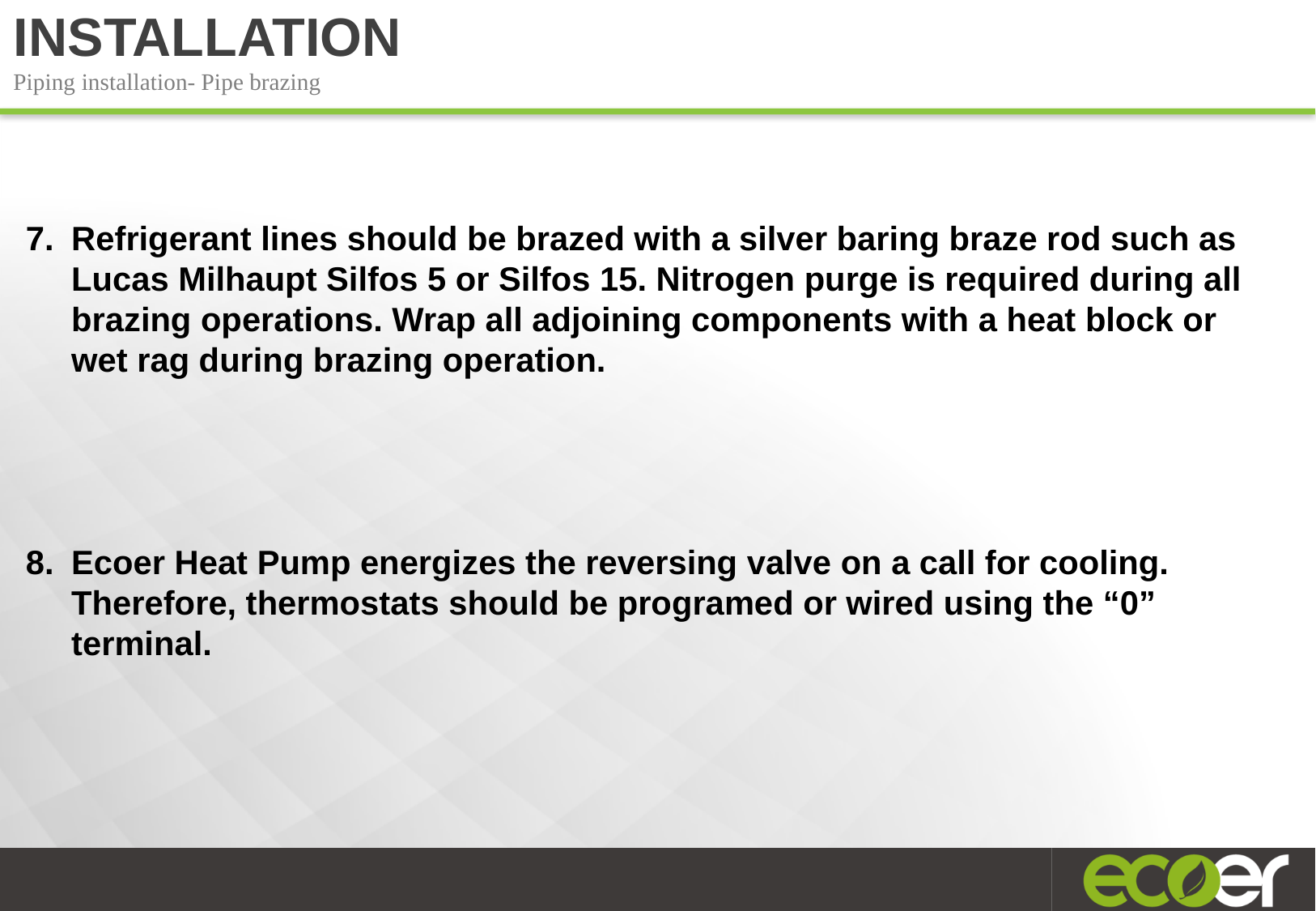

INSTALLATION
Piping installation- Pipe brazing

Refrigerant lines should be brazed with a silver baring braze rod such as Lucas Milhaupt Silfos 5 or Silfos 15. Nitrogen purge is required during all brazing operations. Wrap all adjoining components with a heat block or wet rag during brazing operation.

Ecoer Heat Pump energizes the reversing valve on a call for cooling. Therefore, thermostats should be programed or wired using the “0” terminal.